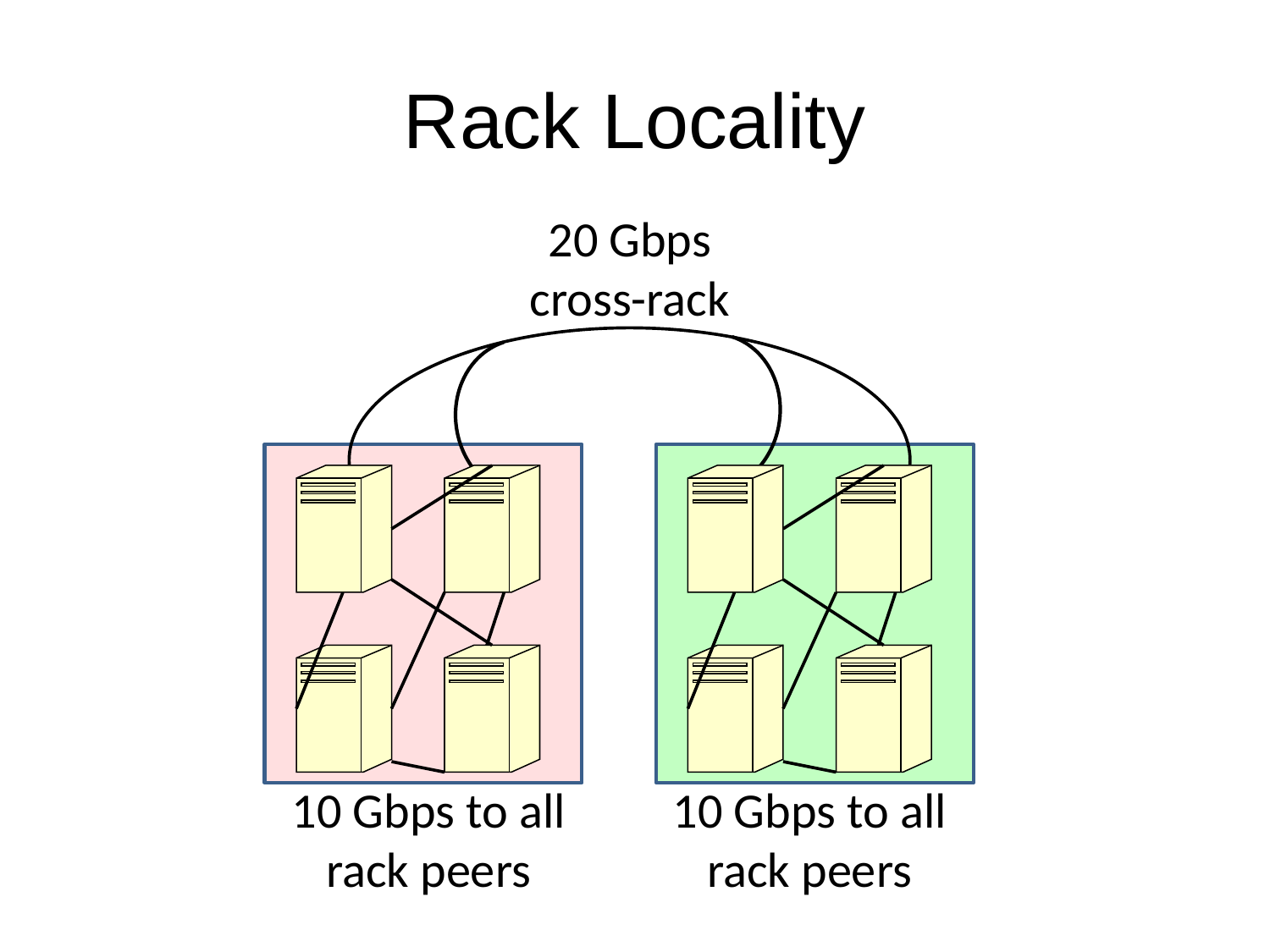

# Rack Locality
20 Gbps cross-rack

10 Gbps to all rack peers
10 Gbps to all rack peers